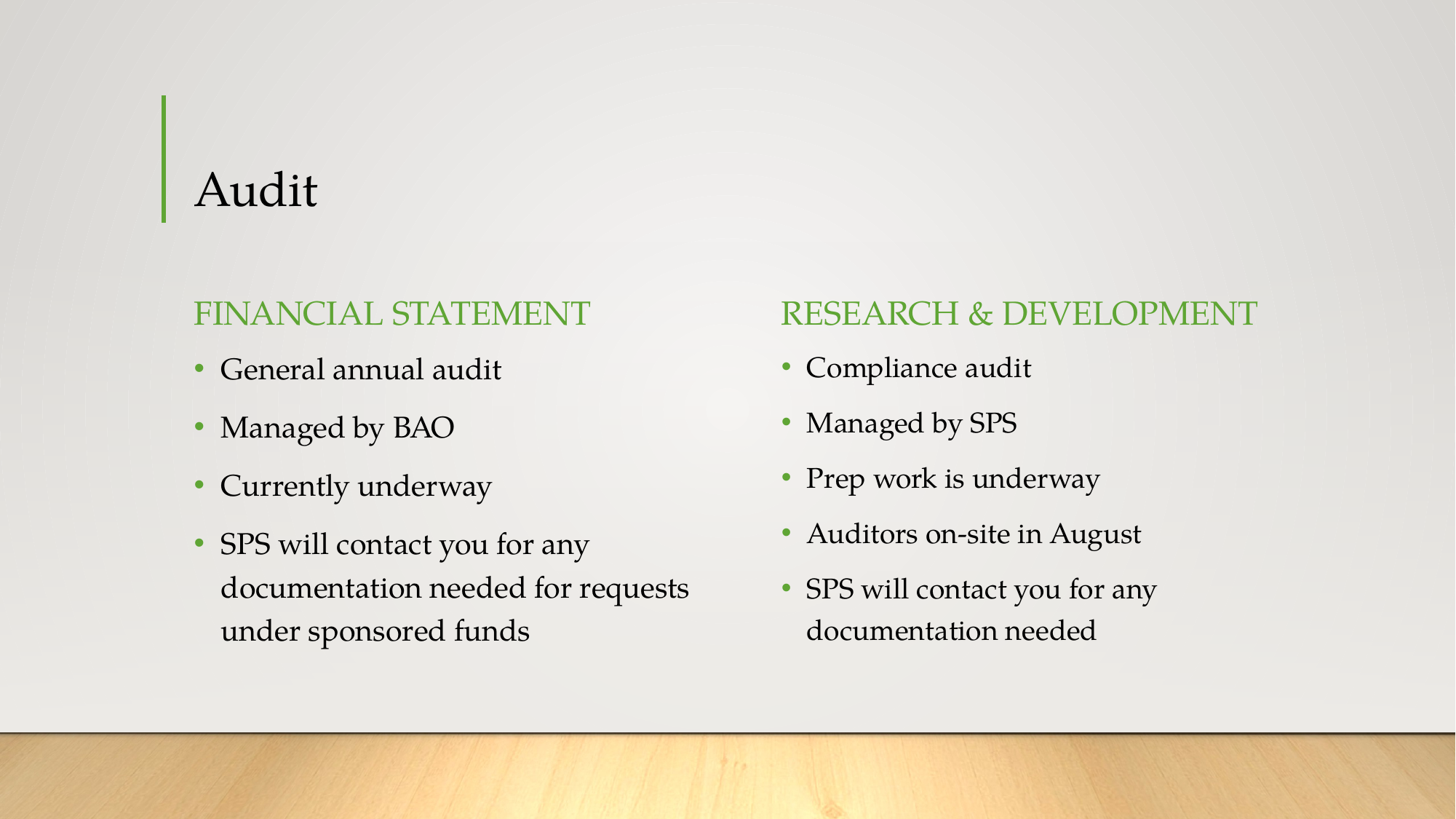

# Audit
Financial statement
Research & development
Compliance audit
Managed by SPS
Prep work is underway
Auditors on-site in August
SPS will contact you for any documentation needed
General annual audit
Managed by BAO
Currently underway
SPS will contact you for any documentation needed for requests under sponsored funds